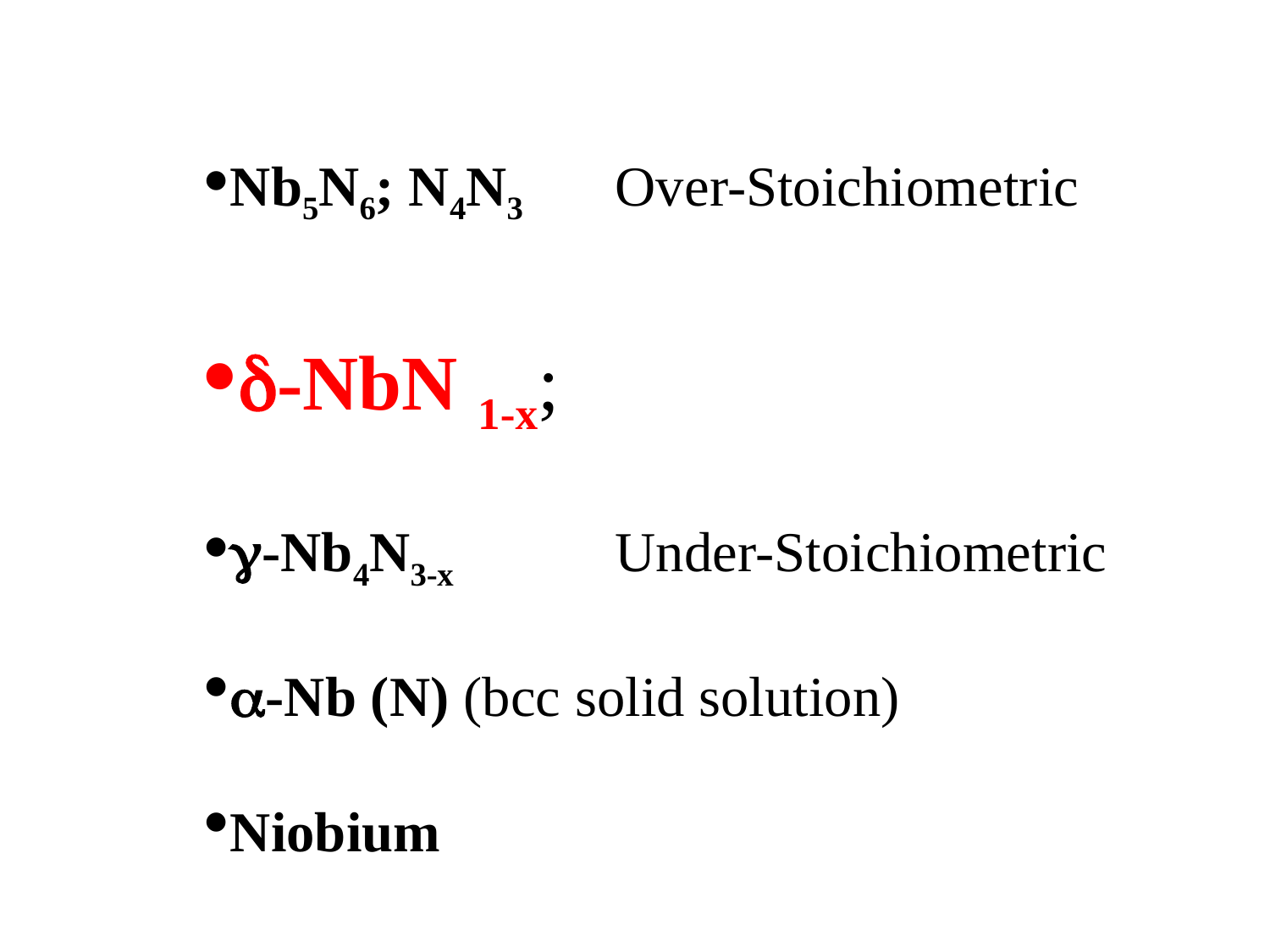

Nb5N6; N4N3 	Over-Stoichiometric
δ-NbN 1-x;
γ-Nb4N3-x 		Under-Stoichiometric
α-Nb (N) (bcc solid solution)
Niobium